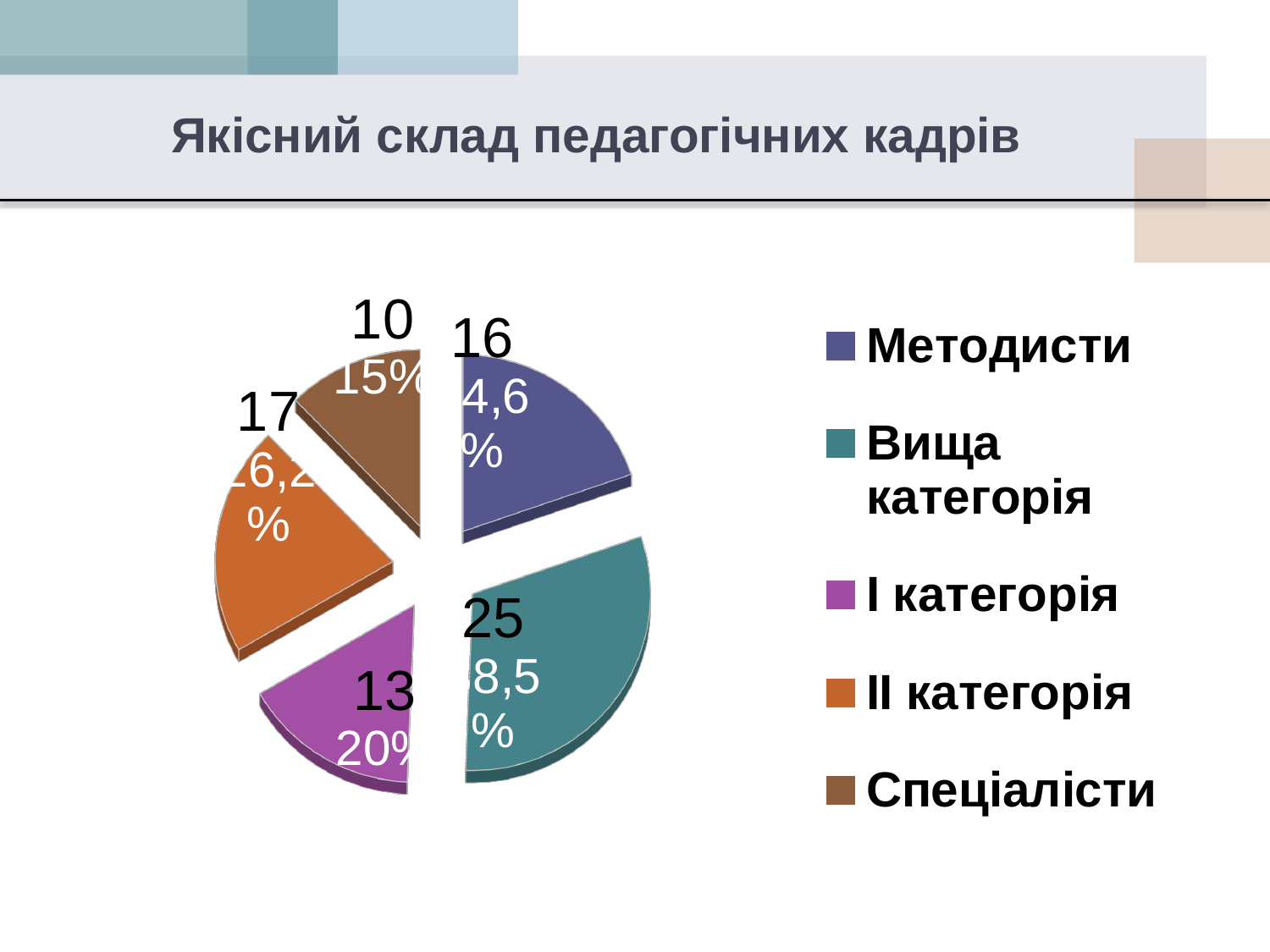

# Якісний склад педагогічних кадрів

[unsupported chart]